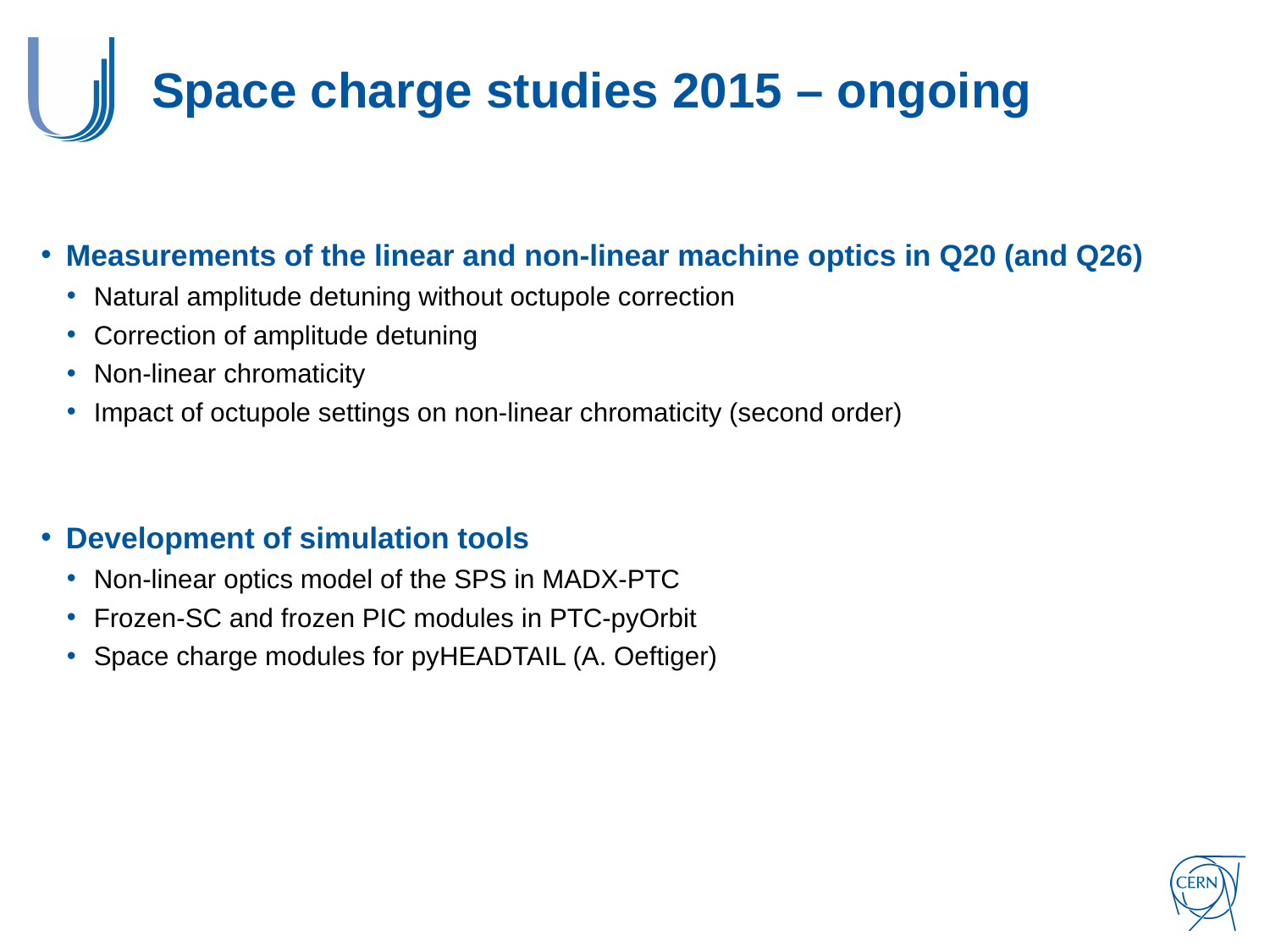

# Space charge studies 2015 – ongoing

Measurements of the linear and non-linear machine optics in Q20 (and Q26)
Natural amplitude detuning without octupole correction
Correction of amplitude detuning
Non-linear chromaticity
Impact of octupole settings on non-linear chromaticity (second order)

Development of simulation tools
Non-linear optics model of the SPS in MADX-PTC
Frozen-SC and frozen PIC modules in PTC-pyOrbit
Space charge modules for pyHEADTAIL (A. Oeftiger)